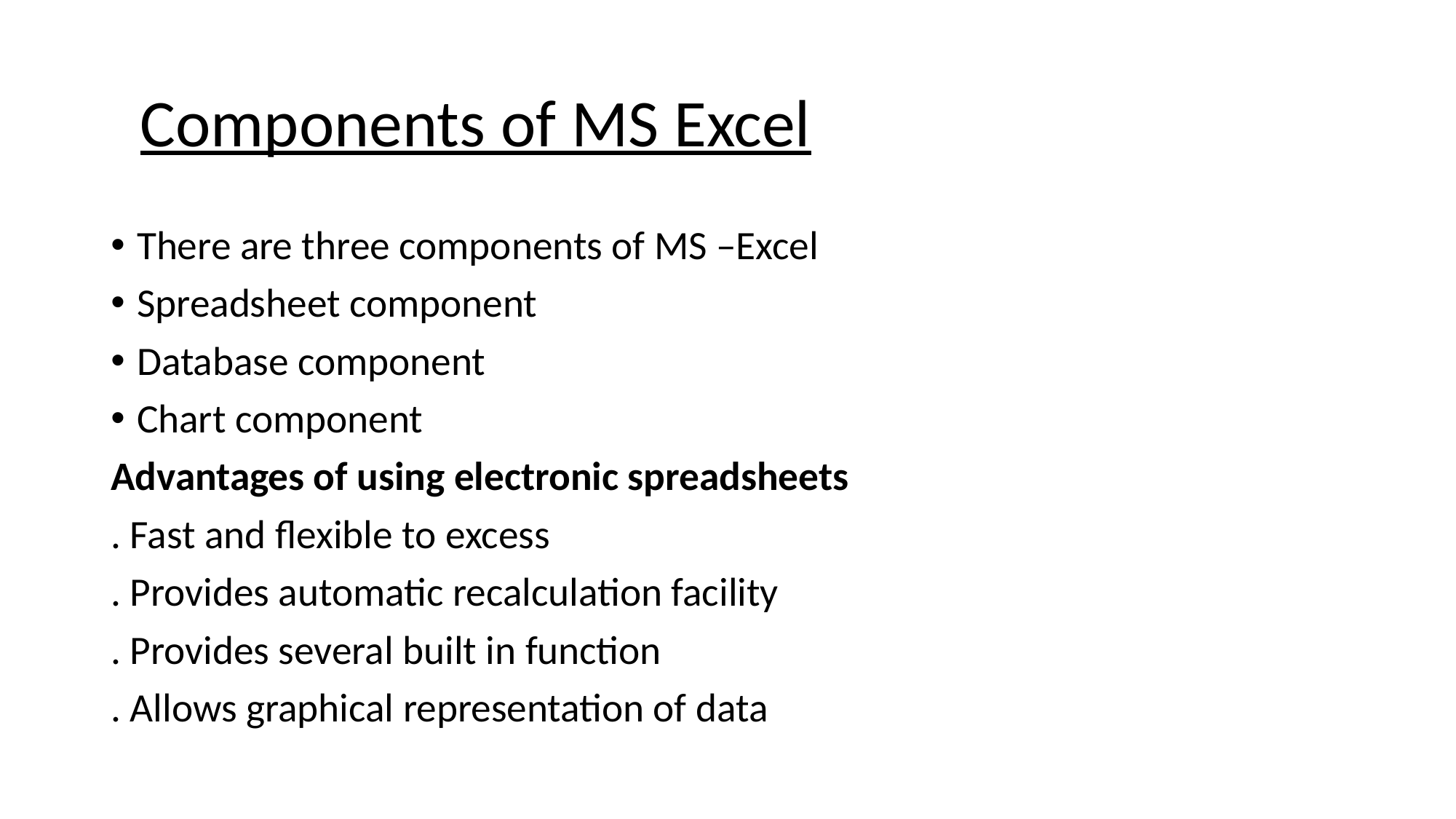

# Components of MS Excel
There are three components of MS –Excel
Spreadsheet component
Database component
Chart component
Advantages of using electronic spreadsheets
. Fast and flexible to excess
. Provides automatic recalculation facility
. Provides several built in function
. Allows graphical representation of data